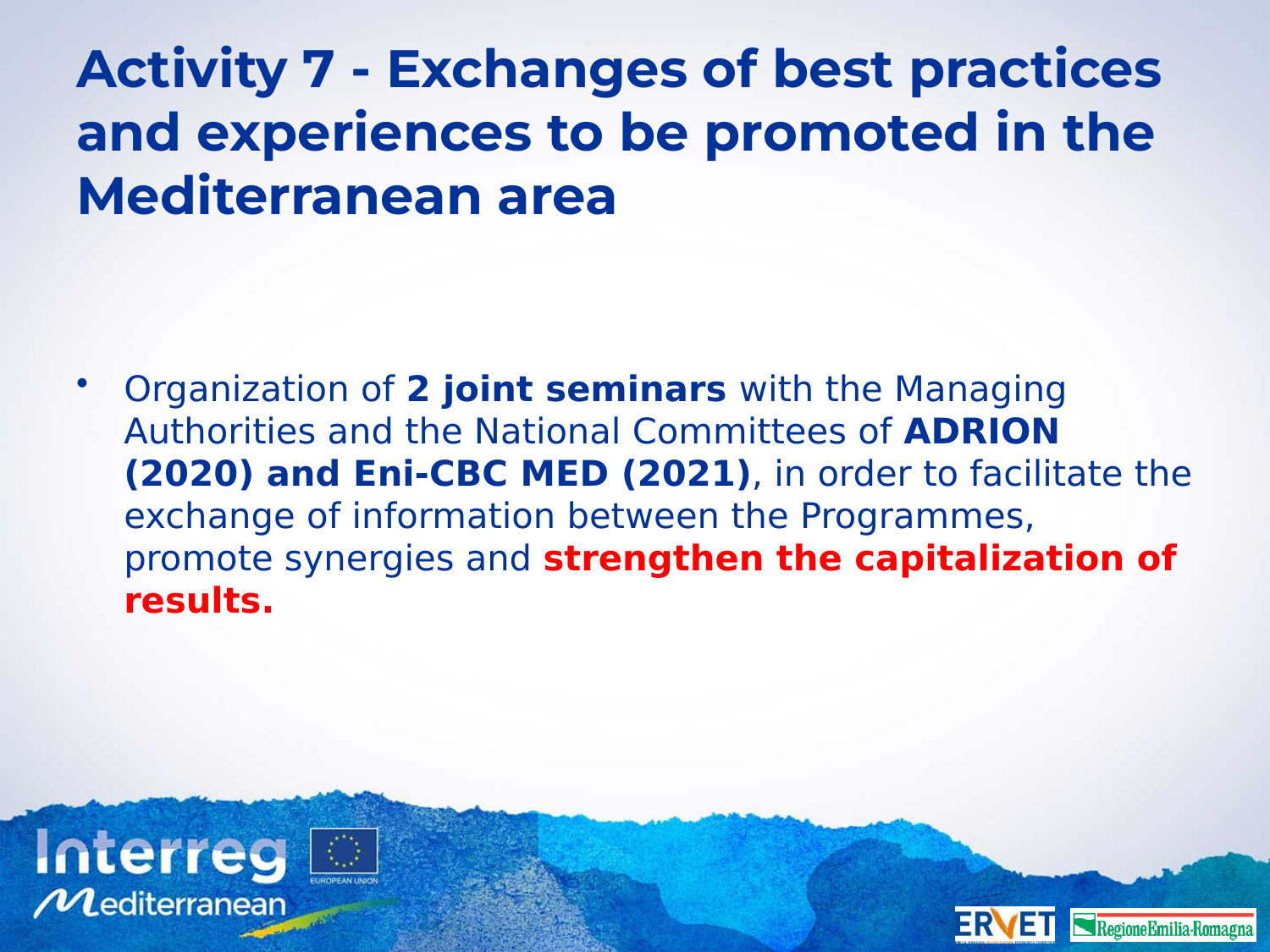

# Activity 7 - Exchanges of best practices and experiences to be promoted in the Mediterranean area
Organization of 2 joint seminars with the Managing Authorities and the National Committees of ADRION (2020) and Eni-CBC MED (2021), in order to facilitate the exchange of information between the Programmes, promote synergies and strengthen the capitalization of results.